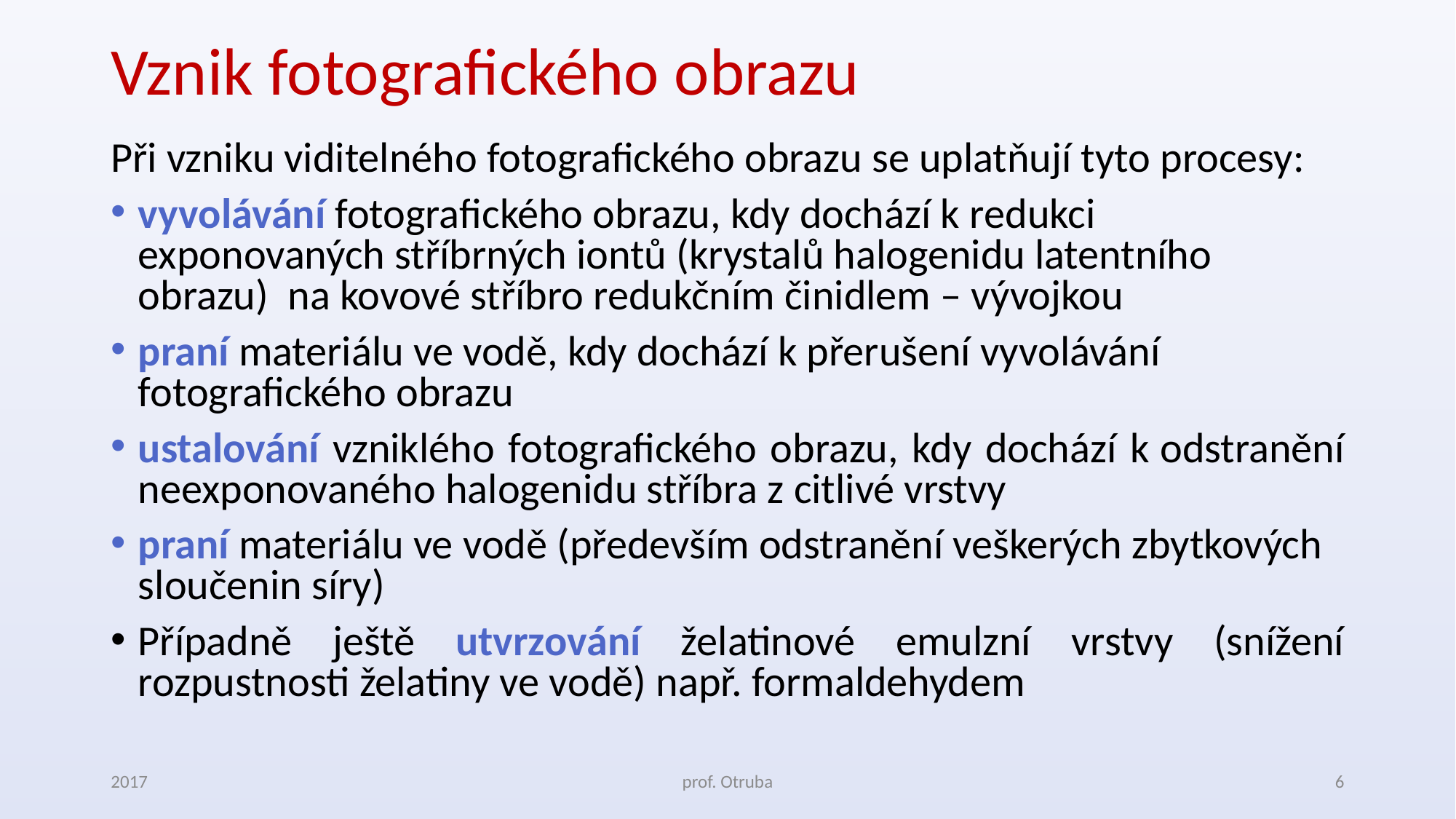

# Vznik fotografického obrazu
Při vzniku viditelného fotografického obrazu se uplatňují tyto procesy:
vyvolávání fotografického obrazu, kdy dochází k redukci exponovaných stříbrných iontů (krystalů halogenidu latentního obrazu)  na kovové stříbro redukčním činidlem – vývojkou
praní materiálu ve vodě, kdy dochází k přerušení vyvolávání fotografického obrazu
ustalování vzniklého fotografického obrazu, kdy dochází k odstranění neexponovaného halogenidu stříbra z citlivé vrstvy
praní materiálu ve vodě (především odstranění veškerých zbytkových sloučenin síry)
Případně ještě utvrzování želatinové emulzní vrstvy (snížení rozpustnosti želatiny ve vodě) např. formaldehydem

2017
prof. Otruba
6